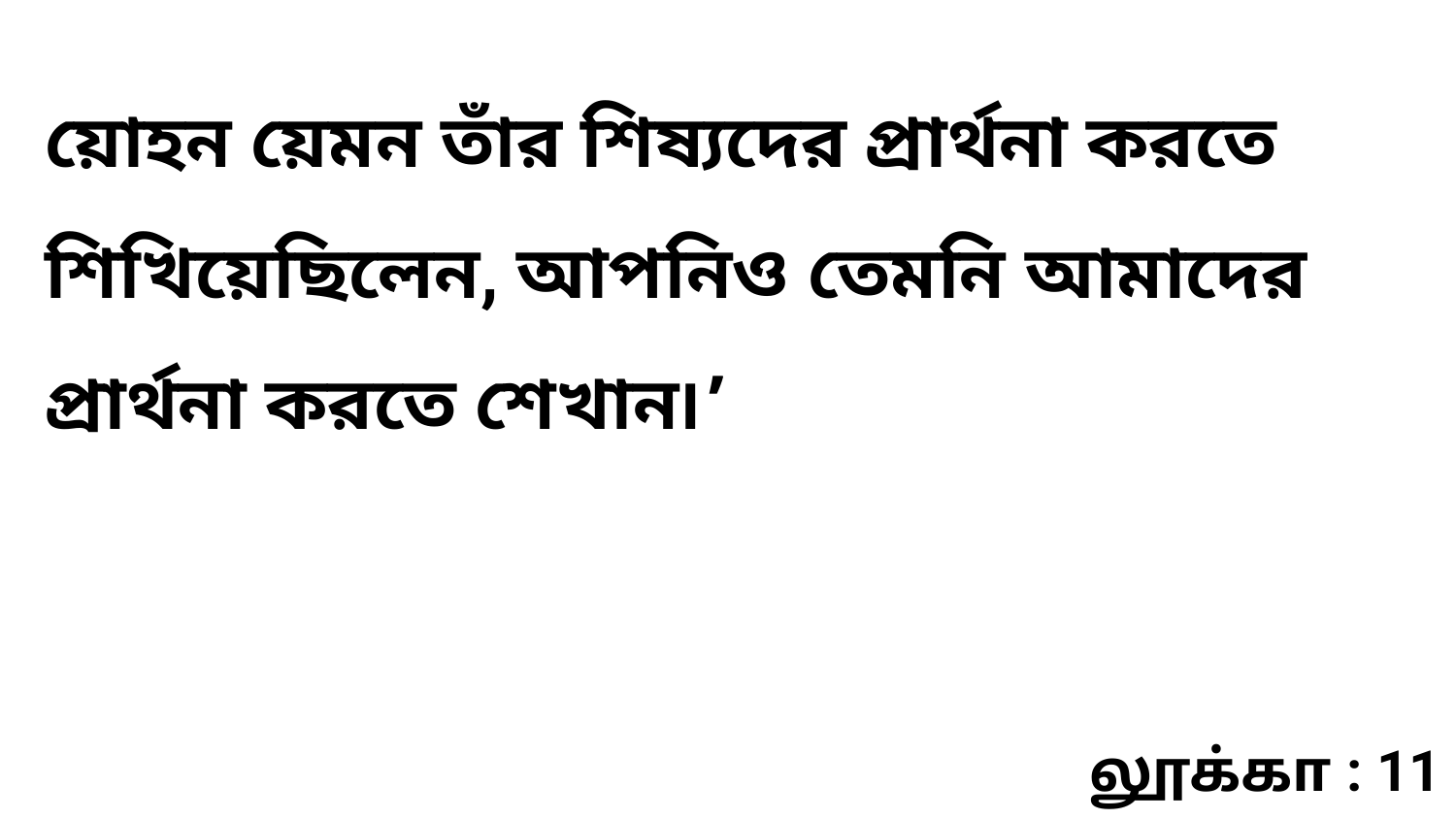

য়োহন য়েমন তাঁর শিষ্যদের প্রার্থনা করতে শিখিয়েছিলেন, আপনিও তেমনি আমাদের প্রার্থনা করতে শেখান৷’
லூக்கா : 11